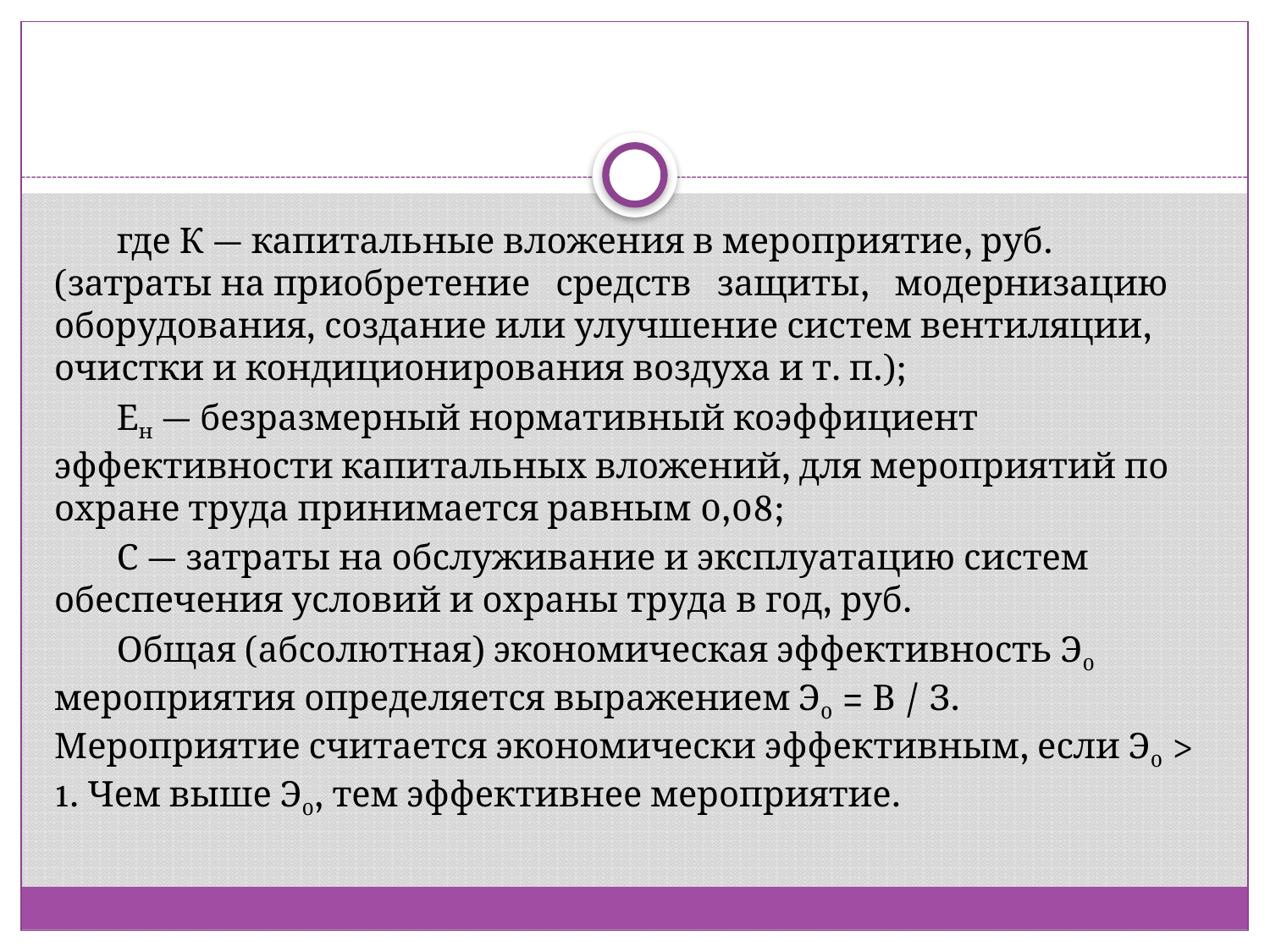

где К — капитальные вложения в мероприятие, руб. (затраты на приобретение   средств   защиты,   модернизацию   оборудования, создание или улучшение систем вентиляции, очистки и конди­ционирования воздуха и т. п.);
Ен — безразмерный нормативный коэффициент эффективности капитальных вложений, для мероприятий по охране труда принимается равным 0,08;
С — затраты на обслуживание и эксплуатацию систем обеспечения условий и охраны труда в год, руб.
Общая (абсолютная) экономическая эффективность Э0 мероприятия определяется выражением Э0 = В / З. Мероприятие считается экономически эффективным, если Э0 > 1. Чем выше Э0, тем эффективнее мероприятие.